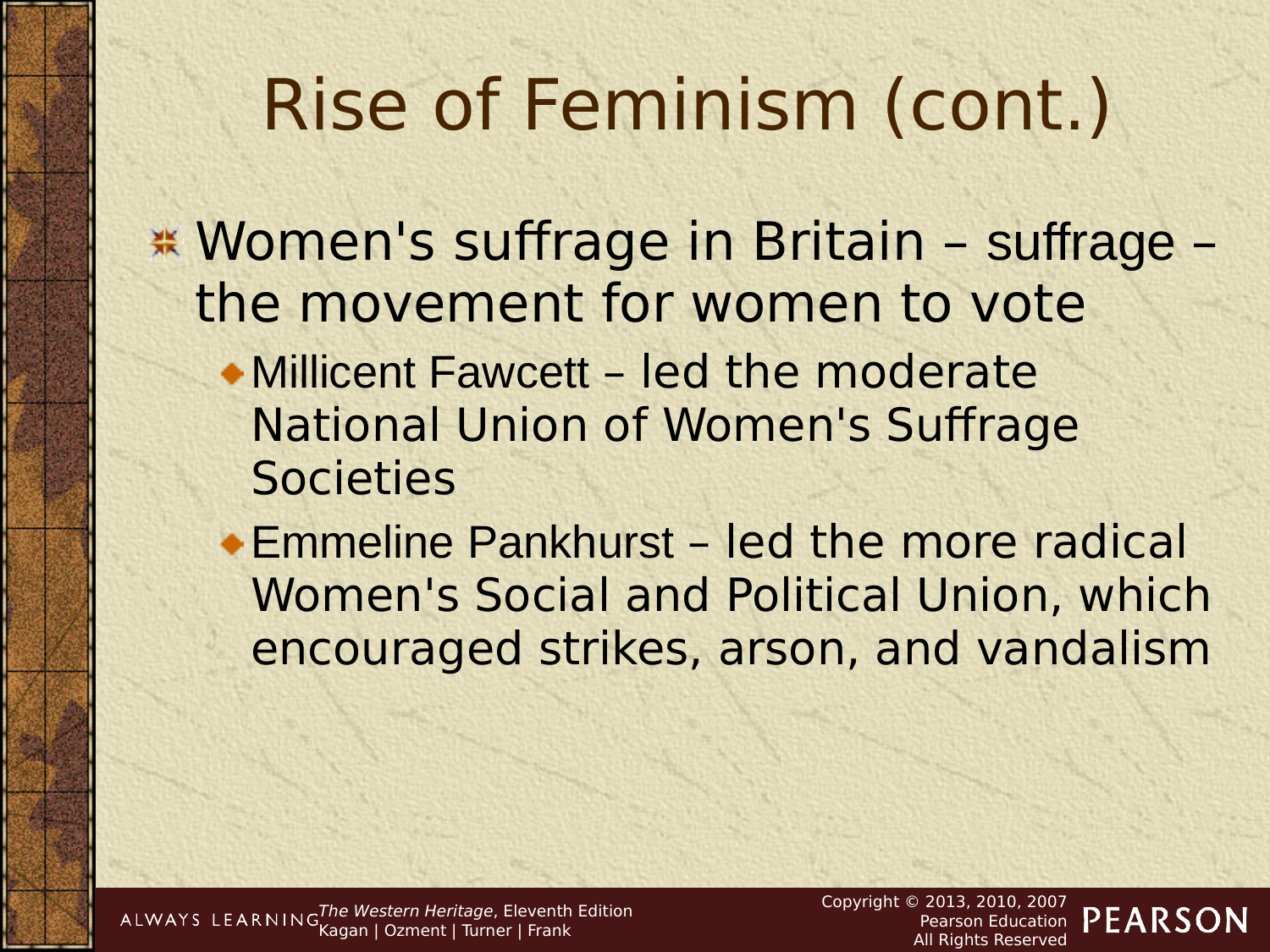

Rise of Feminism (cont.)
Women's suffrage in Britain – suffrage – the movement for women to vote
Millicent Fawcett – led the moderate National Union of Women's Suffrage Societies
Emmeline Pankhurst – led the more radical Women's Social and Political Union, which encouraged strikes, arson, and vandalism